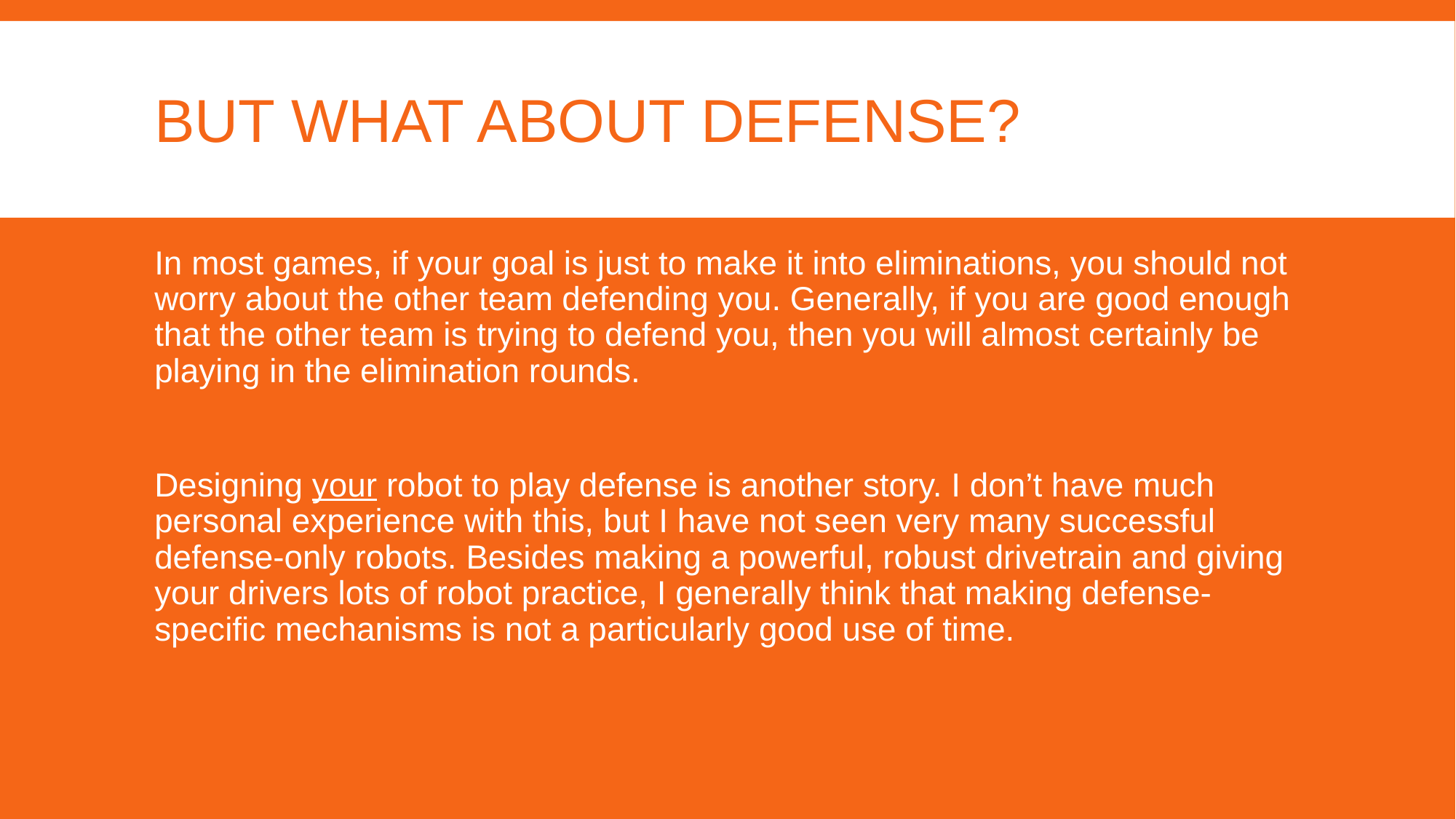

# But what about defense?
In most games, if your goal is just to make it into eliminations, you should not worry about the other team defending you. Generally, if you are good enough that the other team is trying to defend you, then you will almost certainly be playing in the elimination rounds.

Designing your robot to play defense is another story. I don’t have much personal experience with this, but I have not seen very many successful defense-only robots. Besides making a powerful, robust drivetrain and giving your drivers lots of robot practice, I generally think that making defense-specific mechanisms is not a particularly good use of time.